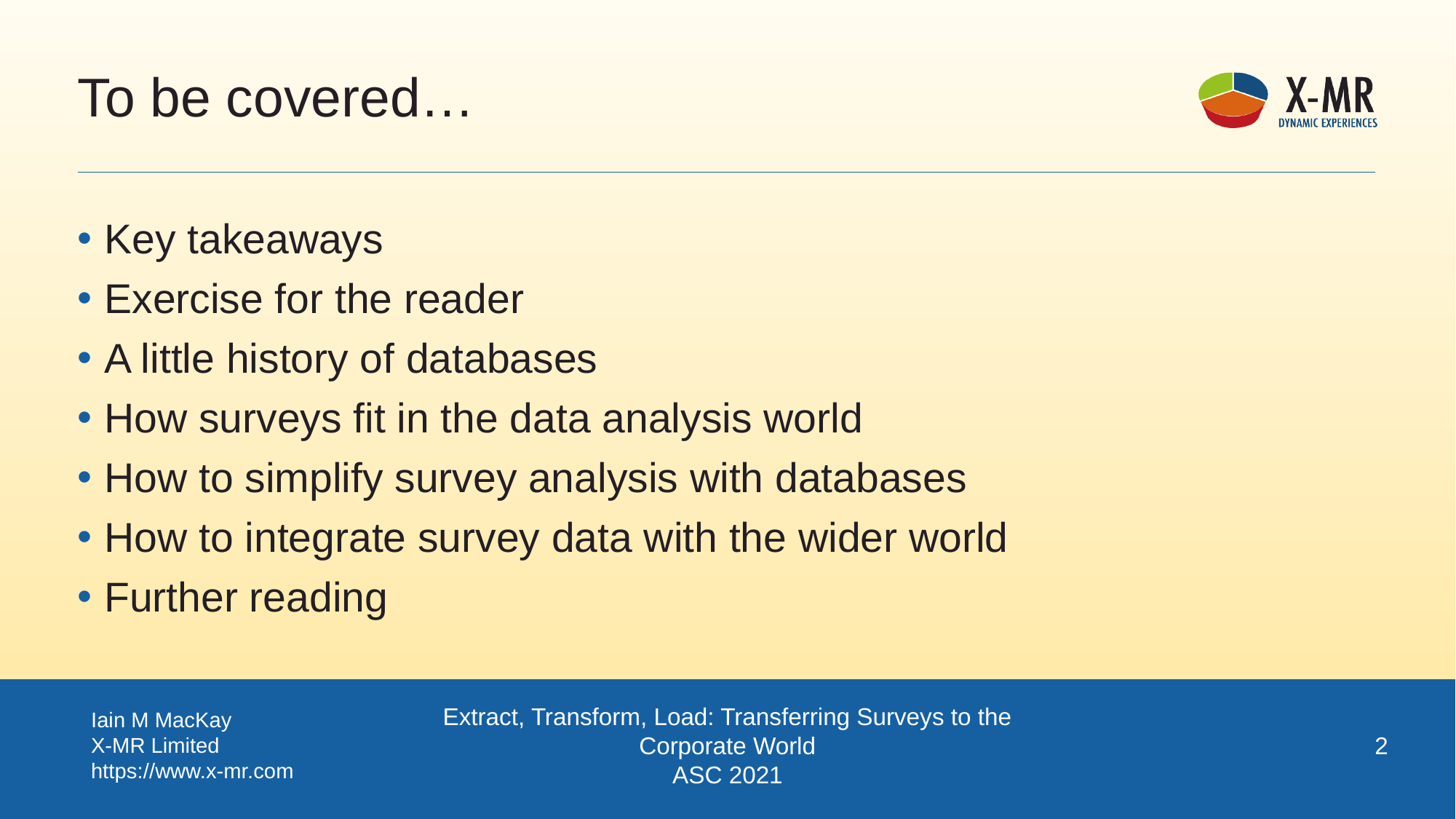

# To be covered…
Key takeaways
Exercise for the reader
A little history of databases
How surveys fit in the data analysis world
How to simplify survey analysis with databases
How to integrate survey data with the wider world
Further reading